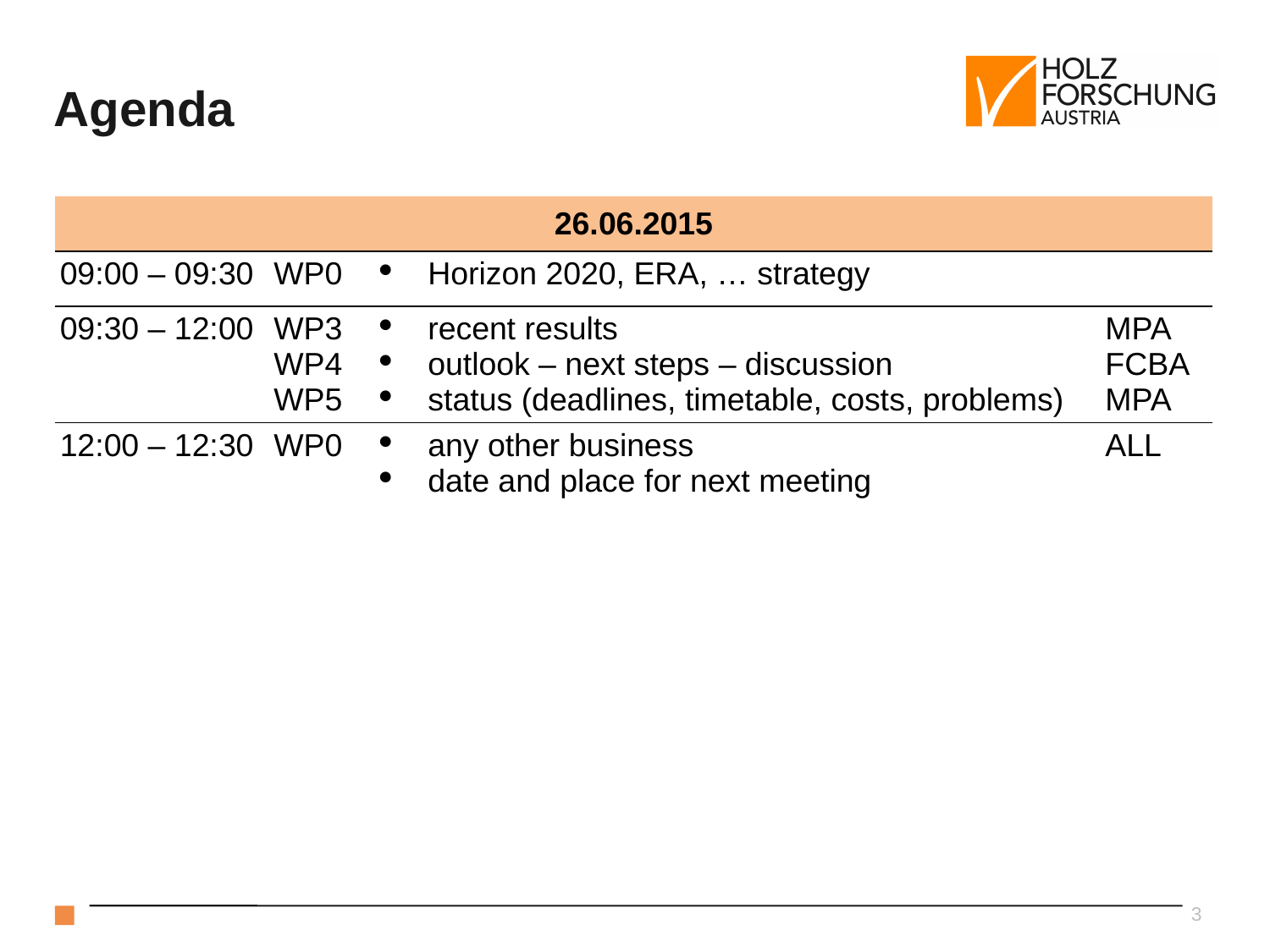

# Agenda
| 26.06.2015 |  |  |  |
| --- | --- | --- | --- |
| 09:00 – 09:30 | WP0 | Horizon 2020, ERA, … strategy |  |
| 09:30 – 12:00 | WP3 WP4 WP5 | recent results outlook – next steps – discussion status (deadlines, timetable, costs, problems) | MPA FCBA MPA |
| 12:00 – 12:30 | WP0 | any other business date and place for next meeting | ALL |